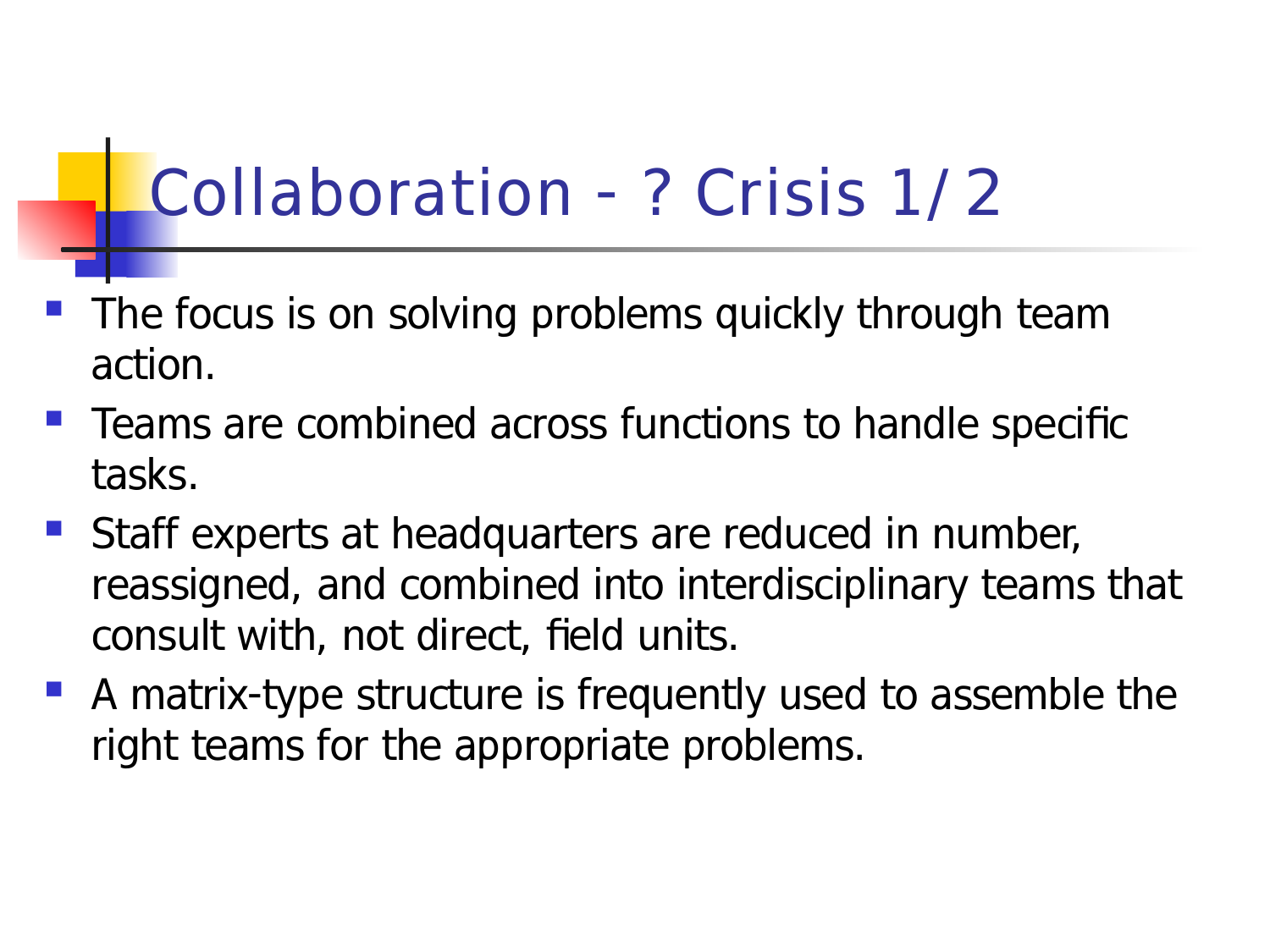

# Collaboration - ? Crisis 1/2
The focus is on solving problems quickly through team action.
Teams are combined across functions to handle specific tasks.
Staff experts at headquarters are reduced in number, reassigned, and combined into interdisciplinary teams that consult with, not direct, field units.
A matrix-type structure is frequently used to assemble the right teams for the appropriate problems.